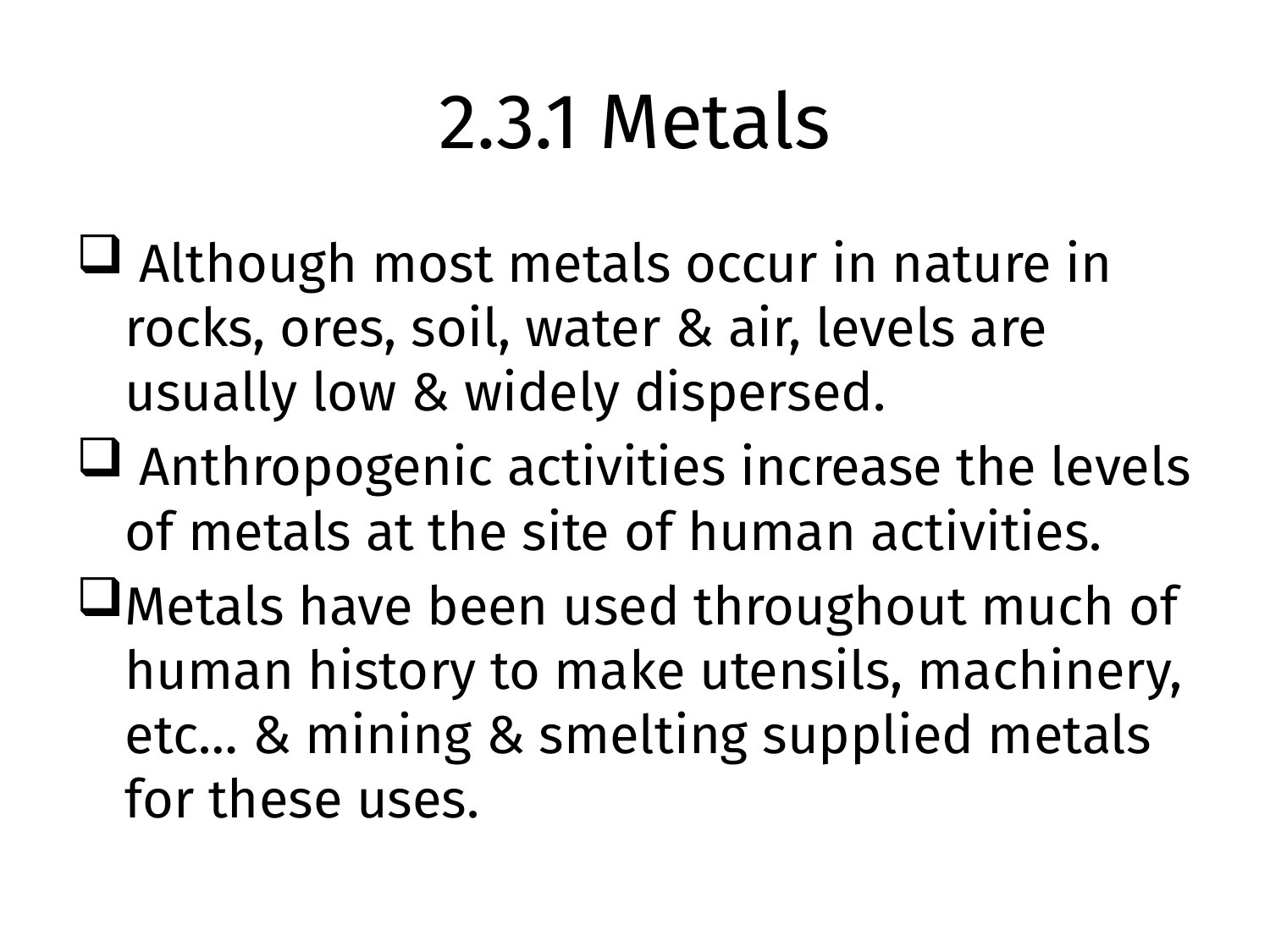

# 2.3.1 Metals
 Although most metals occur in nature in rocks, ores, soil, water & air, levels are usually low & widely dispersed.
 Anthropogenic activities increase the levels of metals at the site of human activities.
Metals have been used throughout much of human history to make utensils, machinery, etc… & mining & smelting supplied metals for these uses.